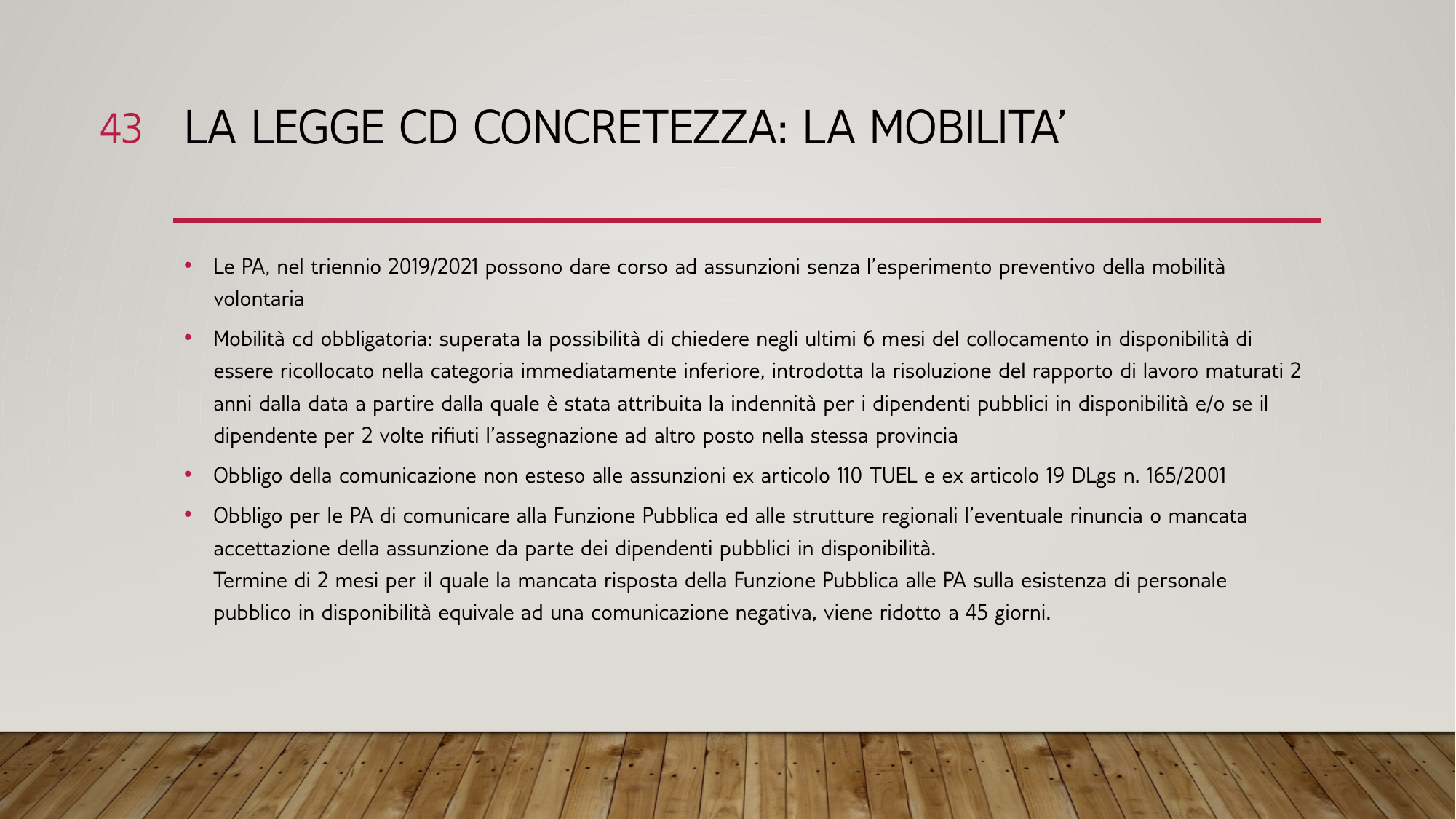

43
# LA LEGGE CD CONCRETEZZA: LA MOBILITA’
Le PA, nel triennio 2019/2021 possono dare corso ad assunzioni senza l’esperimento preventivo della mobilità volontaria
Mobilità cd obbligatoria: superata la possibilità di chiedere negli ultimi 6 mesi del collocamento in disponibilità di essere ricollocato nella categoria immediatamente inferiore, introdotta la risoluzione del rapporto di lavoro maturati 2 anni dalla data a partire dalla quale è stata attribuita la indennità per i dipendenti pubblici in disponibilità e/o se il dipendente per 2 volte rifiuti l’assegnazione ad altro posto nella stessa provincia
Obbligo della comunicazione non esteso alle assunzioni ex articolo 110 TUEL e ex articolo 19 DLgs n. 165/2001
Obbligo per le PA di comunicare alla Funzione Pubblica ed alle strutture regionali l’eventuale rinuncia o mancata accettazione della assunzione da parte dei dipendenti pubblici in disponibilità.
Termine di 2 mesi per il quale la mancata risposta della Funzione Pubblica alle PA sulla esistenza di personale pubblico in disponibilità equivale ad una comunicazione negativa, viene ridotto a 45 giorni.